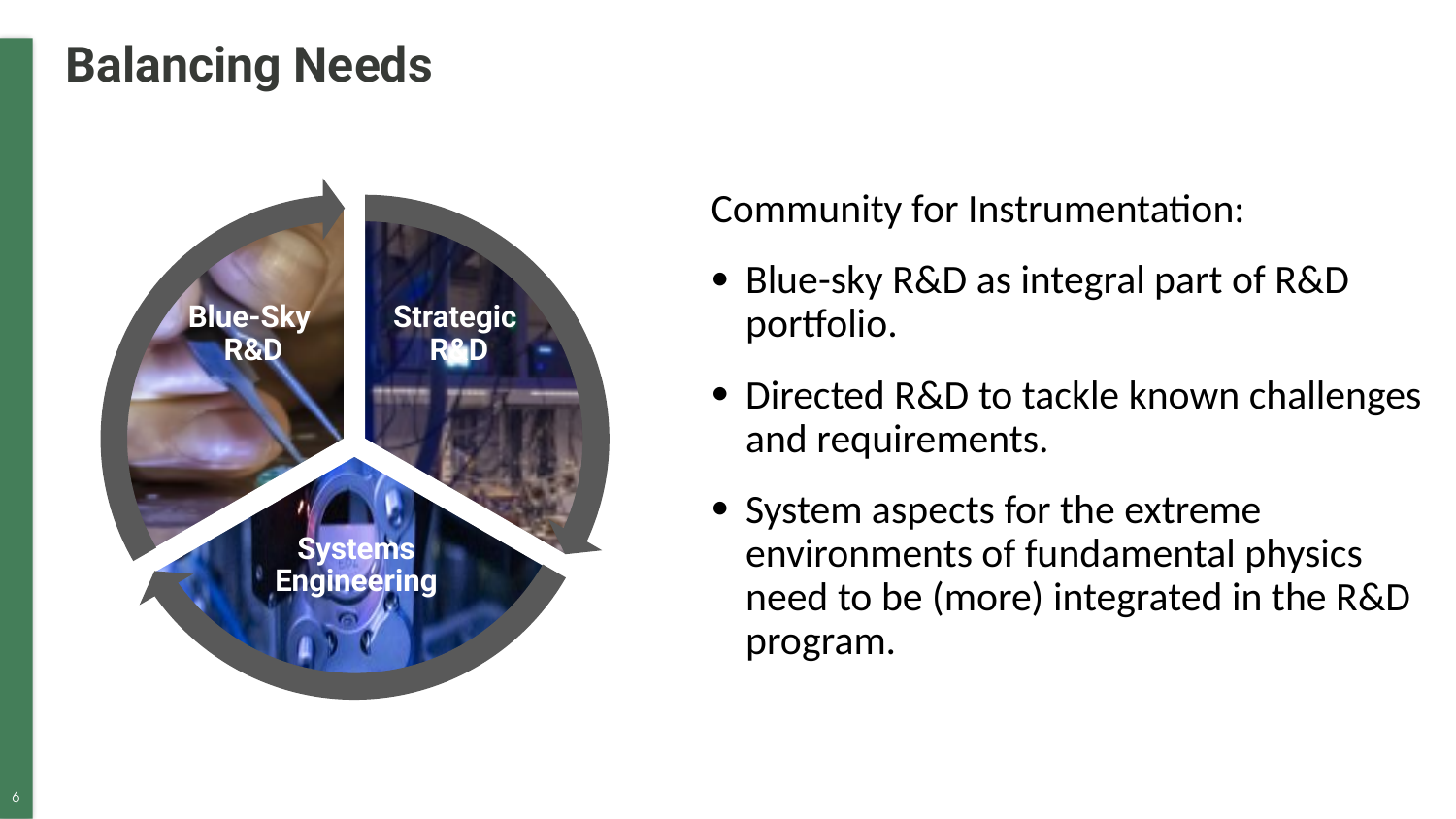

# Balancing Needs

Community for Instrumentation:
Blue-sky R&D as integral part of R&D portfolio.
Directed R&D to tackle known challenges and requirements.
System aspects for the extreme environments of fundamental physics need to be (more) integrated in the R&D program.
Blue-Sky
R&D
Strategic
R&D
Systems Engineering